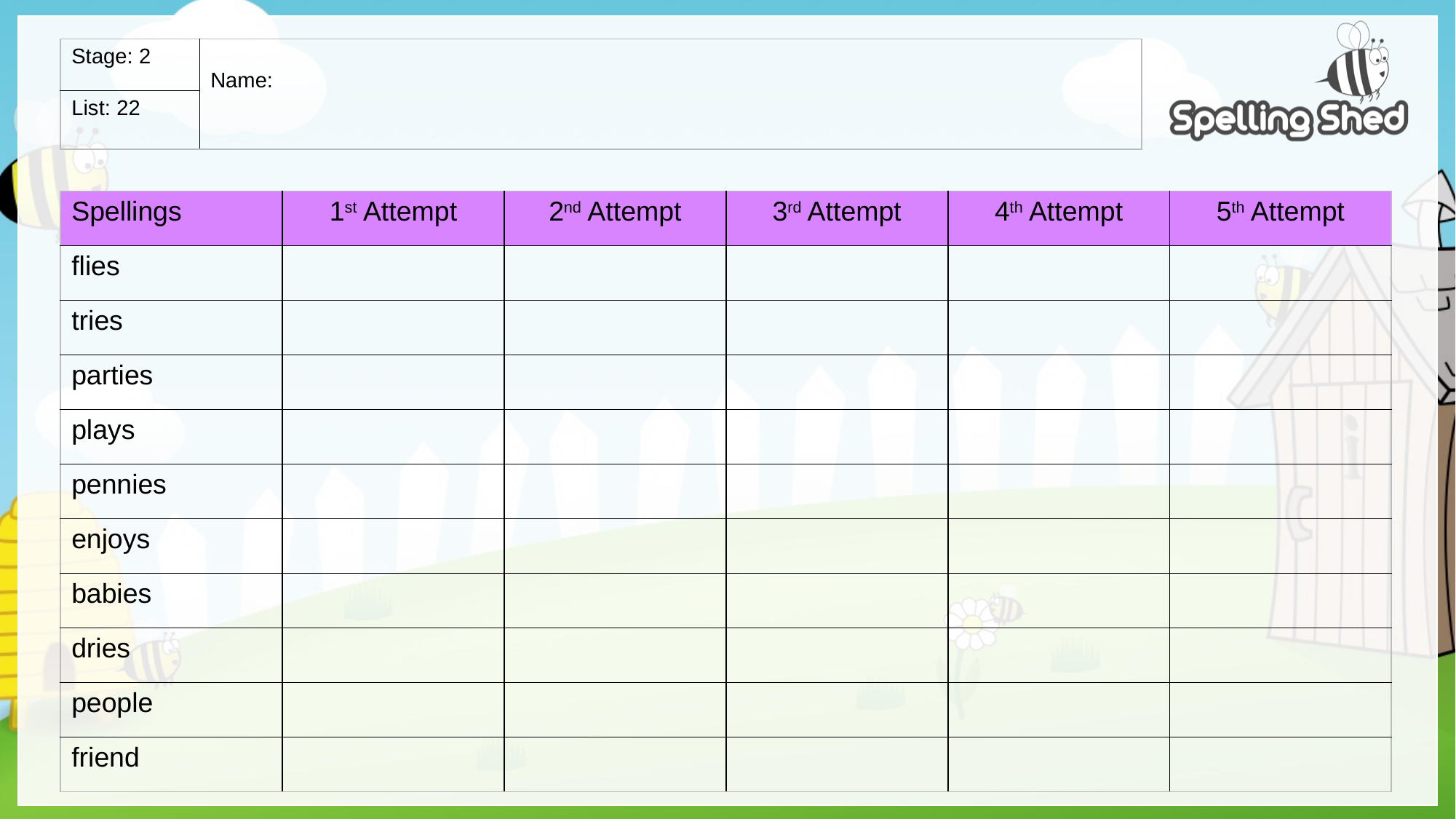

| Stage: 2 | Name: |
| --- | --- |
| List: 22 |  |
| Spellings | 1st Attempt | 2nd Attempt | 3rd Attempt | 4th Attempt | 5th Attempt |
| --- | --- | --- | --- | --- | --- |
| flies |  |  |  |  |  |
| tries |  |  |  |  |  |
| parties |  |  |  |  |  |
| plays |  |  |  |  |  |
| pennies |  |  |  |  |  |
| enjoys |  |  |  |  |  |
| babies |  |  |  |  |  |
| dries |  |  |  |  |  |
| people |  |  |  |  |  |
| friend |  |  |  |  |  |